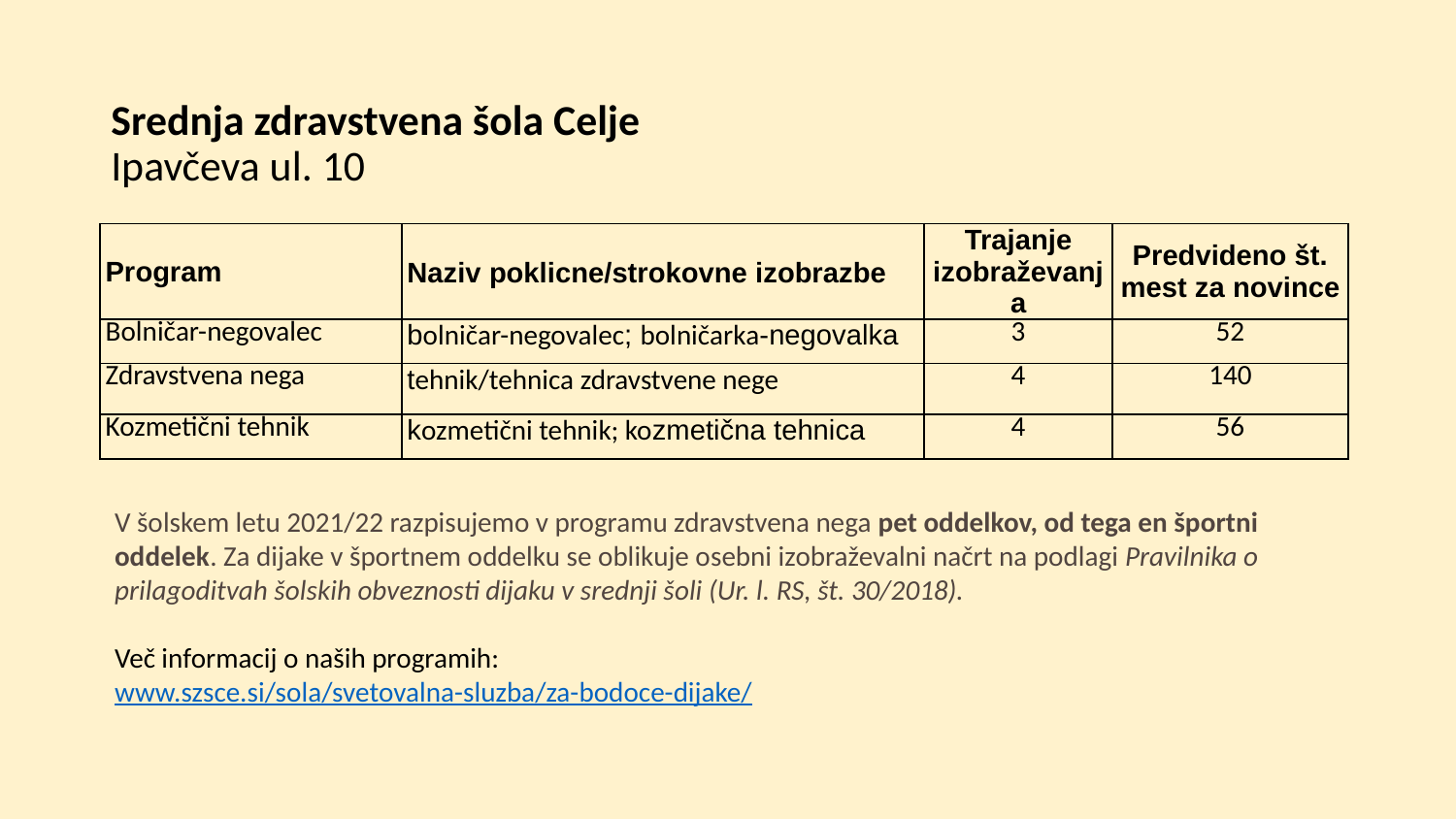

# Srednja zdravstvena šola Celje Ipavčeva ul. 10
| Program | Naziv poklicne/strokovne izobrazbe | Trajanje izobraževanja | Predvideno št. mest za novince |
| --- | --- | --- | --- |
| Bolničar-negovalec | bolničar-negovalec; bolničarka-negovalka | 3 | 52 |
| Zdravstvena nega | tehnik/tehnica zdravstvene nege | 4 | 140 |
| Kozmetični tehnik | kozmetični tehnik; kozmetična tehnica | 4 | 56 |
V šolskem letu 2021/22 razpisujemo v programu zdravstvena nega pet oddelkov, od tega en športni oddelek. Za dijake v športnem oddelku se oblikuje osebni izobraževalni načrt na podlagi Pravilnika o prilagoditvah šolskih obveznosti dijaku v srednji šoli (Ur. l. RS, št. 30/2018).

Več informacij o naših programih:
www.szsce.si/sola/svetovalna-sluzba/za-bodoce-dijake/